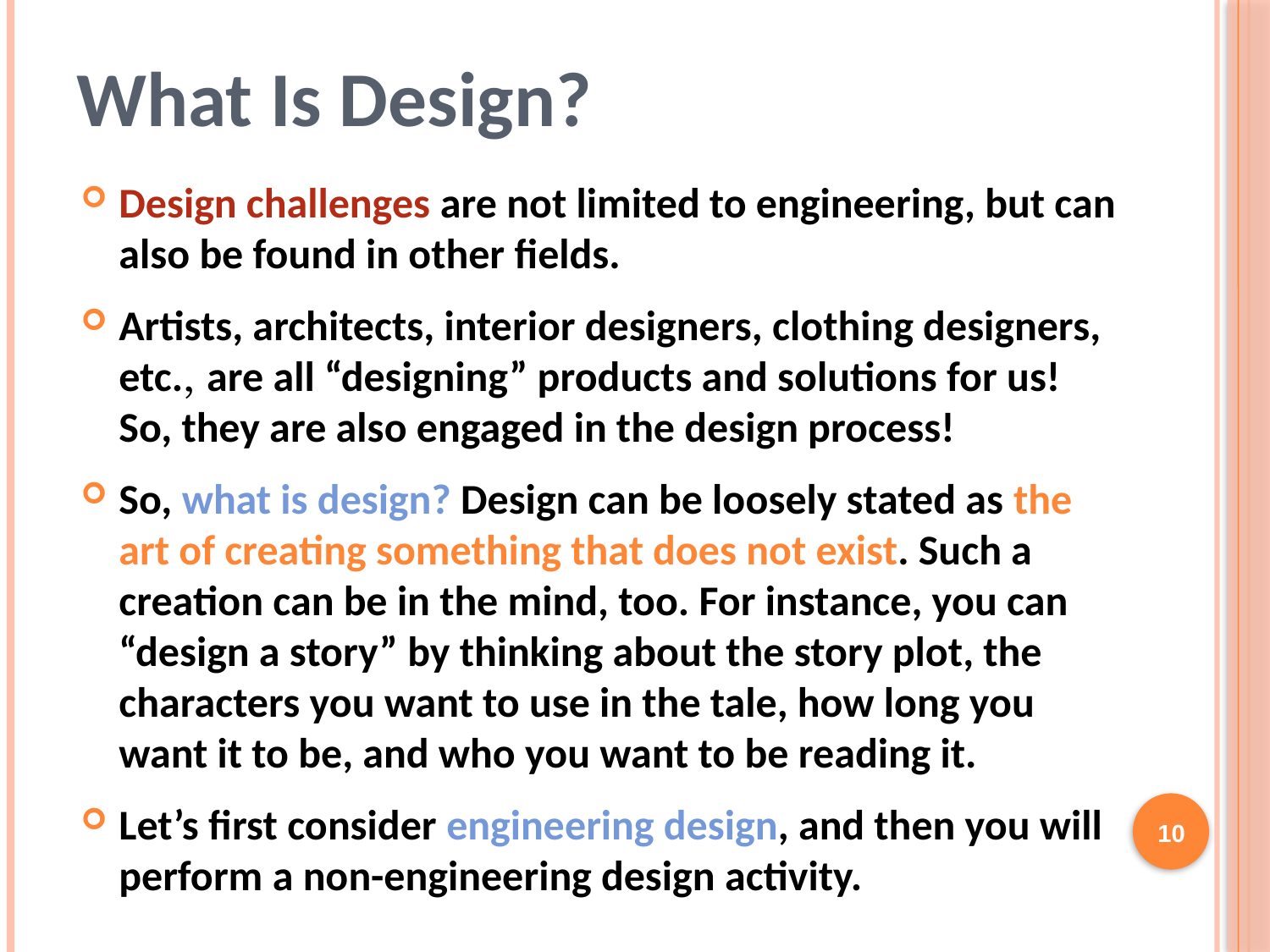

# What Is Design?
Design challenges are not limited to engineering, but can also be found in other fields.
Artists, architects, interior designers, clothing designers, etc., are all “designing” products and solutions for us!  So, they are also engaged in the design process!
So, what is design? Design can be loosely stated as the art of creating something that does not exist. Such a creation can be in the mind, too. For instance, you can “design a story” by thinking about the story plot, the characters you want to use in the tale, how long you want it to be, and who you want to be reading it.
Let’s first consider engineering design, and then you will perform a non-engineering design activity.
10